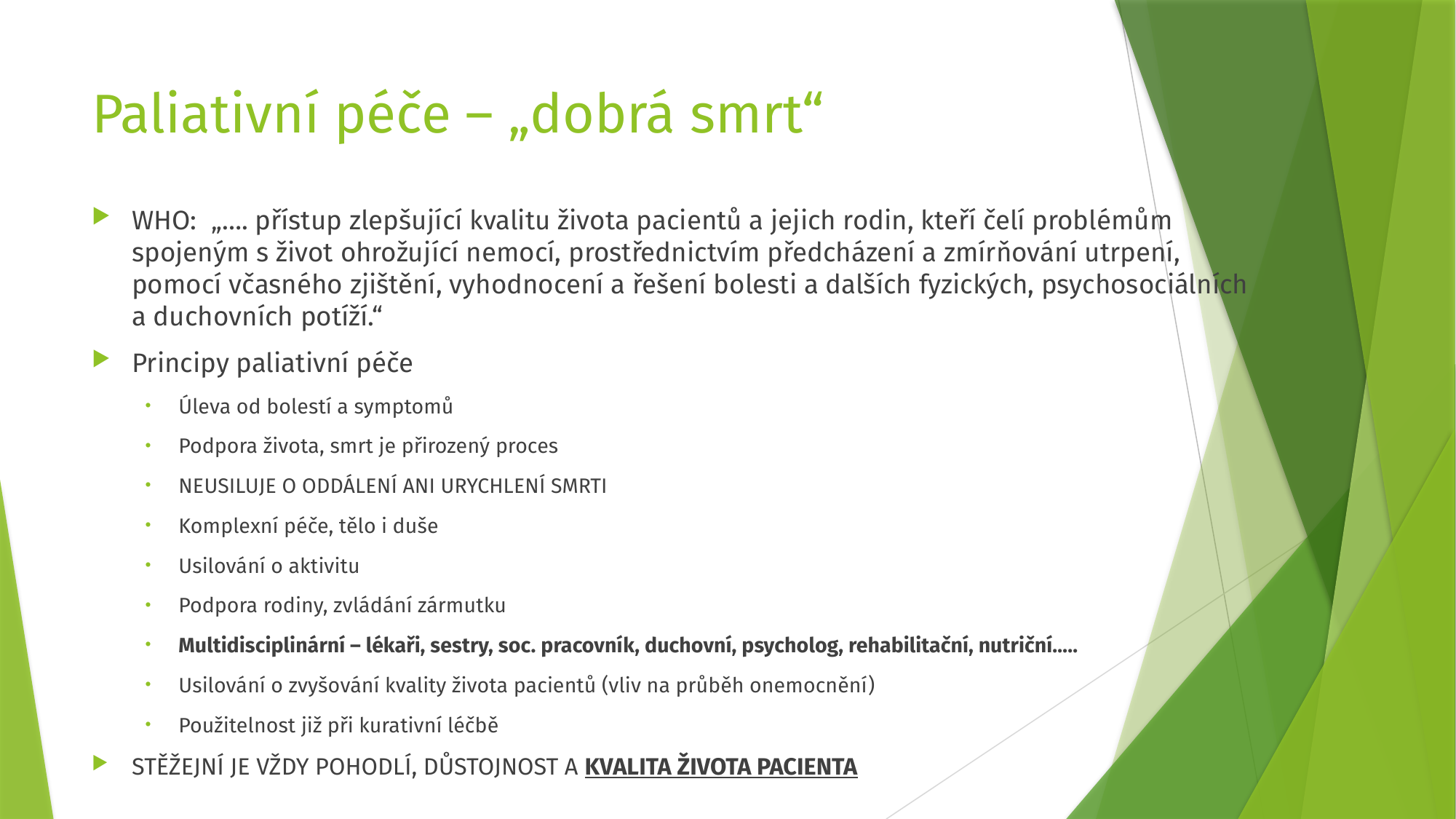

# Paliativní péče – „dobrá smrt“
WHO:  „…. přístup zlepšující kvalitu života pacientů a jejich rodin, kteří čelí problémům spojeným s život ohrožující nemocí, prostřednictvím předcházení a zmírňování utrpení, pomocí včasného zjištění, vyhodnocení a řešení bolesti a dalších fyzických, psychosociálních a duchovních potíží.“
Principy paliativní péče
Úleva od bolestí a symptomů
Podpora života, smrt je přirozený proces
NEUSILUJE O ODDÁLENÍ ANI URYCHLENÍ SMRTI
Komplexní péče, tělo i duše
Usilování o aktivitu
Podpora rodiny, zvládání zármutku
Multidisciplinární – lékaři, sestry, soc. pracovník, duchovní, psycholog, rehabilitační, nutriční…..
Usilování o zvyšování kvality života pacientů (vliv na průběh onemocnění)
Použitelnost již při kurativní léčbě
STĚŽEJNÍ JE VŽDY POHODLÍ, DŮSTOJNOST A KVALITA ŽIVOTA PACIENTA